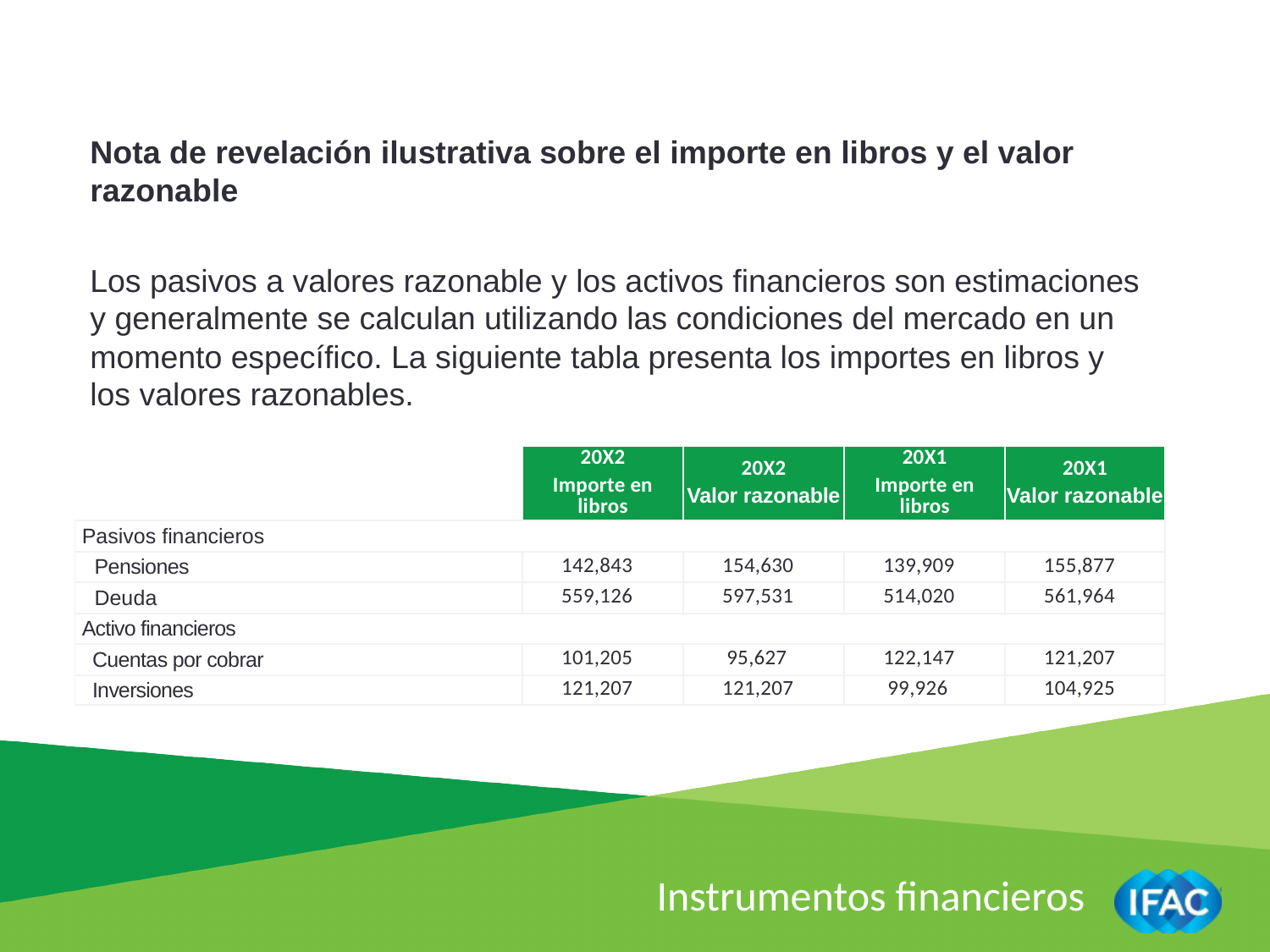

Nota de revelación ilustrativa sobre el importe en libros y el valor razonable

Los pasivos a valores razonable y los activos financieros son estimaciones y generalmente se calculan utilizando las condiciones del mercado en un momento específico. La siguiente tabla presenta los importes en libros y los valores razonables.

|  | 20X2 Importe en libros | 20X2 Valor razonable | 20X1 Importe en libros | 20X1 Valor razonable |
| --- | --- | --- | --- | --- |
| Pasivos financieros |  |  |  |  |
| Pensiones | 142,843 | 154,630 | 139,909 | 155,877 |
| Deuda | 559,126 | 597,531 | 514,020 | 561,964 |
| Activo financieros |  |  |  |  |
| Cuentas por cobrar | 101,205 | 95,627 | 122,147 | 121,207 |
| Inversiones | 121,207 | 121,207 | 99,926 | 104,925 |
Instrumentos financieros